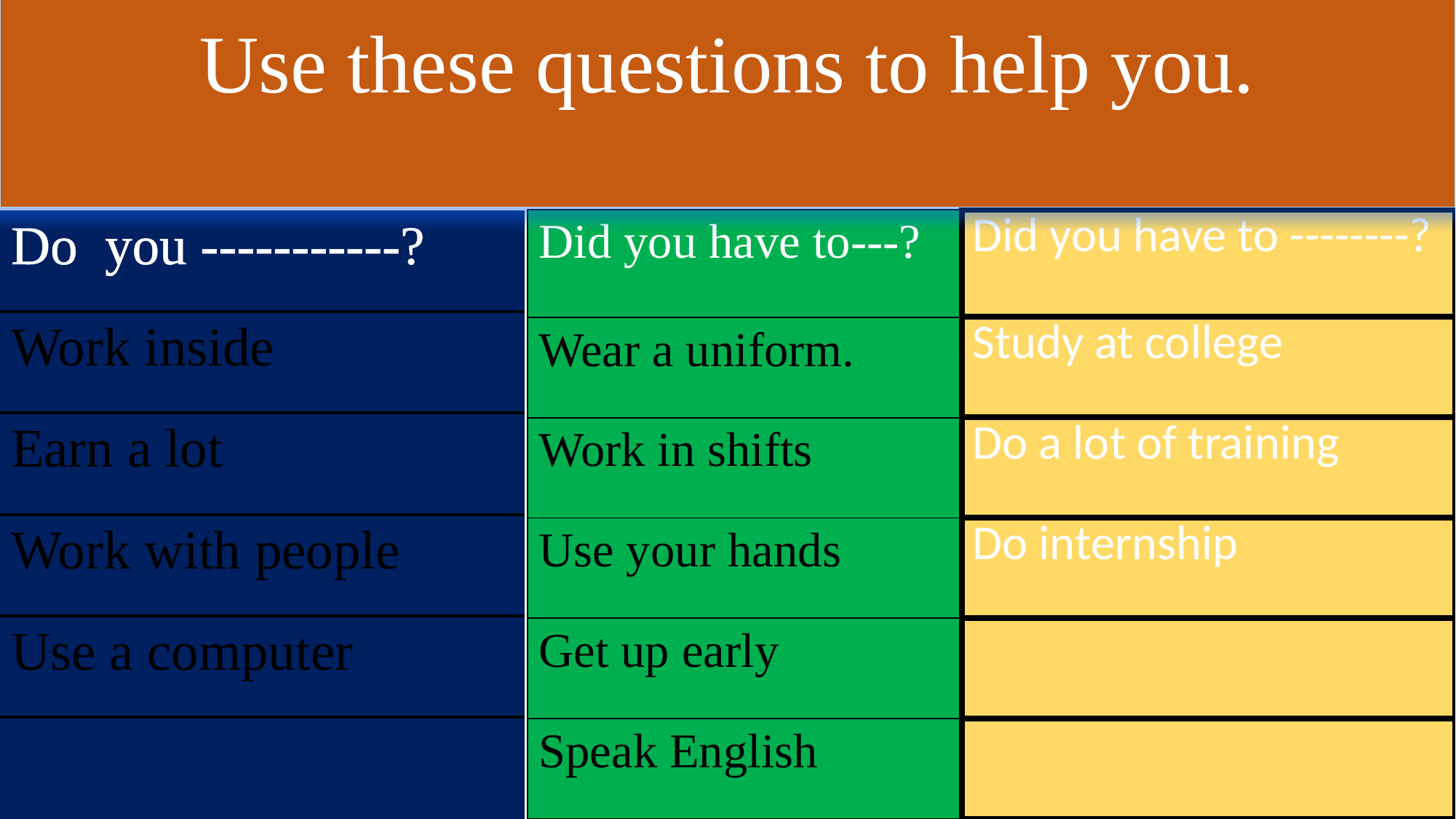

Use these questions to help you.

| Did you have to---? |
| --- |
| Wear a uniform. |
| Work in shifts |
| Use your hands |
| Get up early |
| Speak English |
| Did you have to --------? |
| --- |
| Study at college |
| Do a lot of training |
| Do internship |
|  |
|  |
| Do you -----------? |
| --- |
| Work inside |
| Earn a lot |
| Work with people |
| Use a computer |
|  |